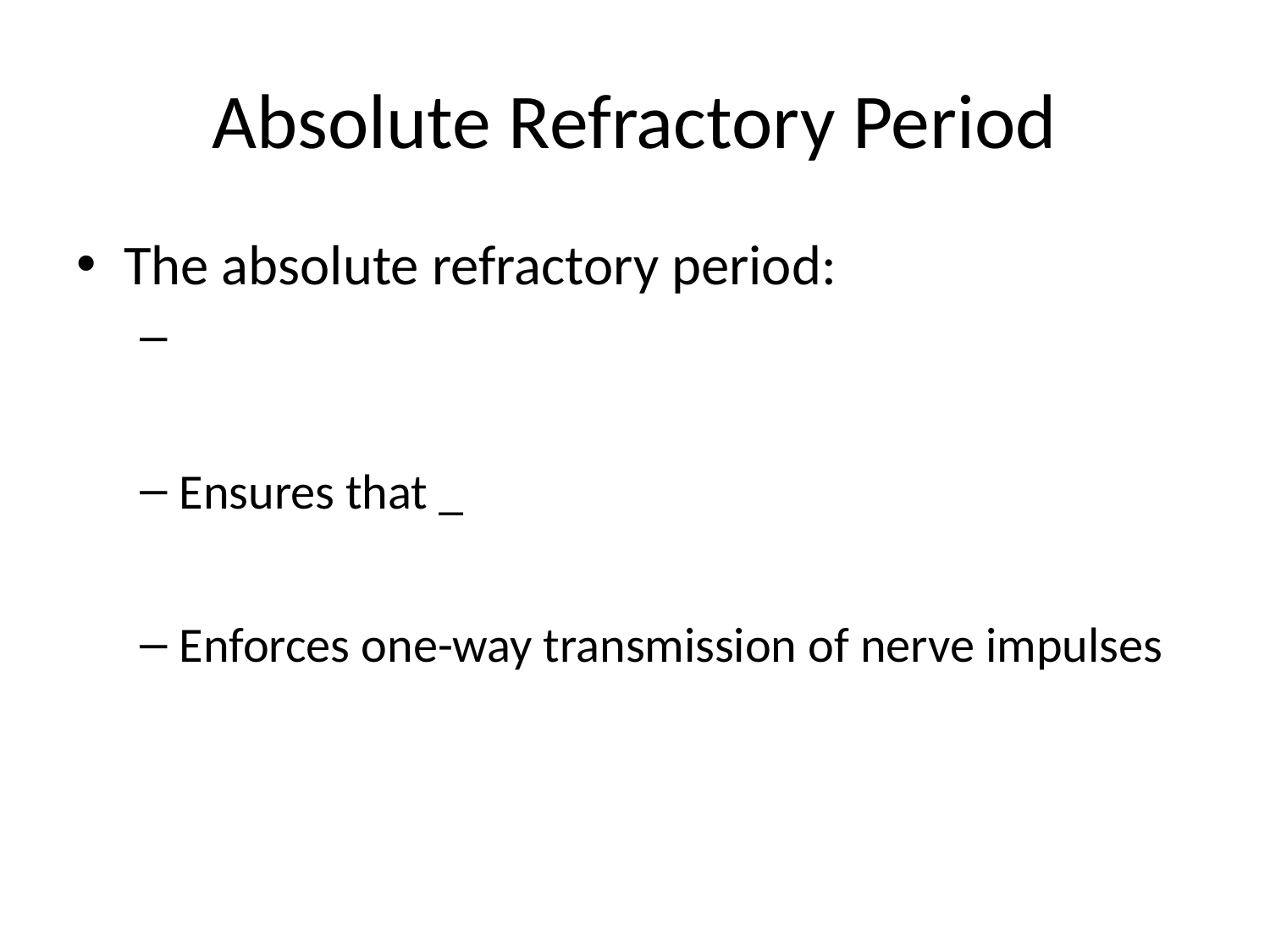

# Absolute Refractory Period
The absolute refractory period:

Ensures that _

Enforces one-way transmission of nerve impulses